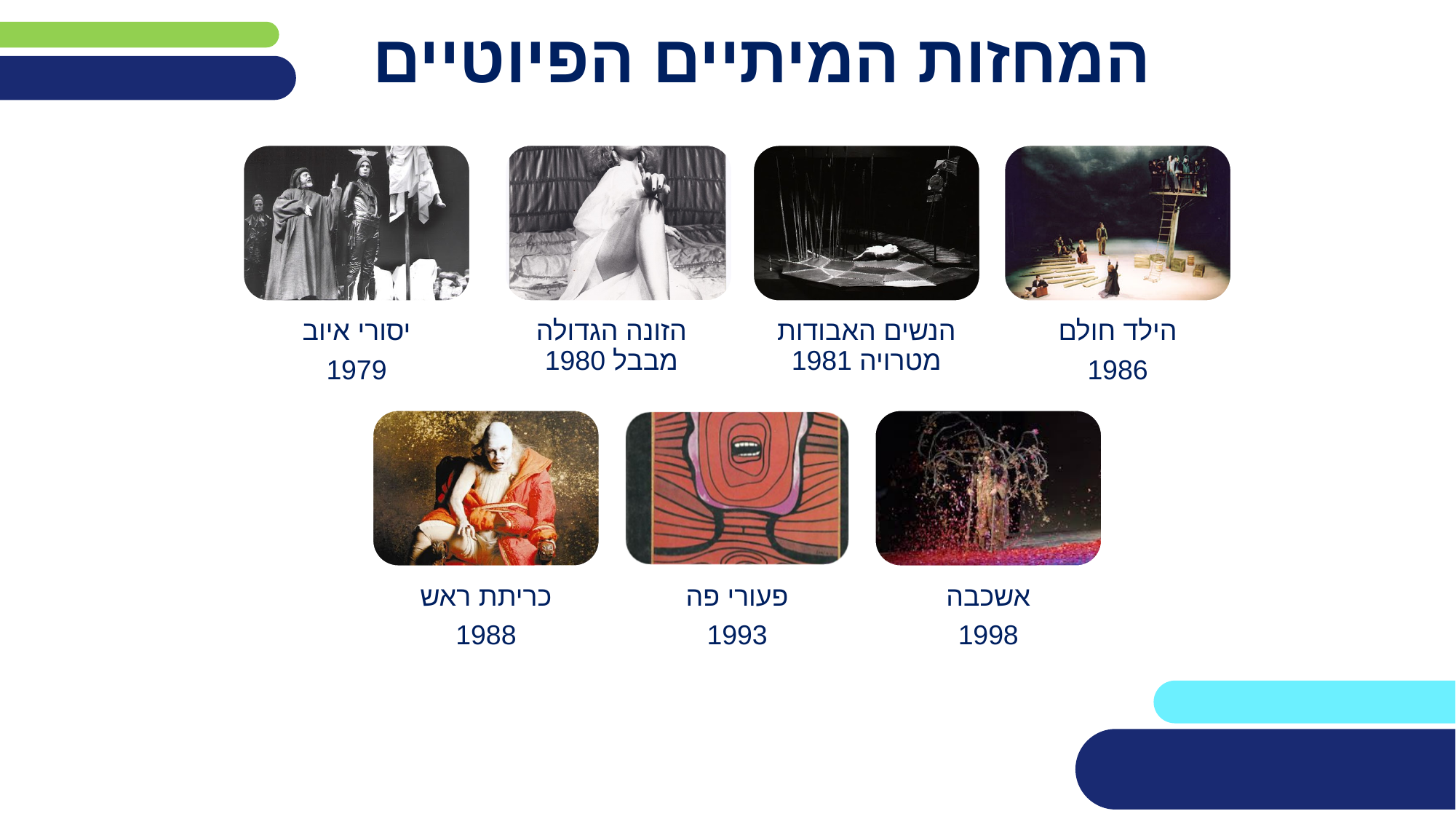

# המחזות המיתיים הפיוטיים
יסורי איוב
1979
הזונה הגדולה מבבל 1980
הנשים האבודות מטרויה 1981
הילד חולם
1986
כריתת ראש
1988
פעורי פה
1993
אשכבה
1998